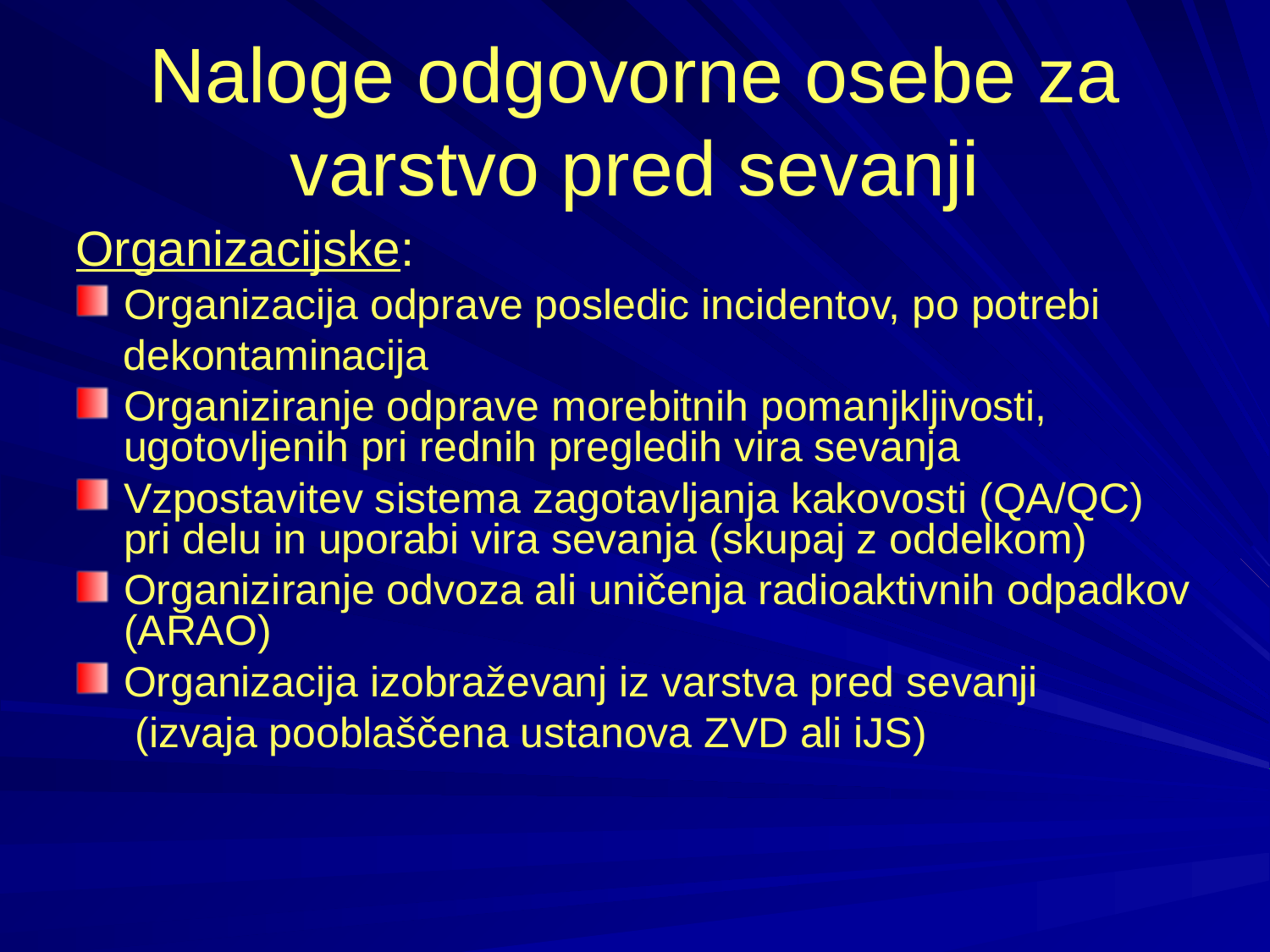

# Naloge odgovorne osebe za varstvo pred sevanji
Organizacijske:
Organizacija odprave posledic incidentov, po potrebi
    dekontaminacija
Organiziranje odprave morebitnih pomanjkljivosti, ugotovljenih pri rednih pregledih vira sevanja
Vzpostavitev sistema zagotavljanja kakovosti (QA/QC) pri delu in uporabi vira sevanja (skupaj z oddelkom)‏
Organiziranje odvoza ali uničenja radioaktivnih odpadkov (ARAO)
Organizacija izobraževanj iz varstva pred sevanji
     (izvaja pooblaščena ustanova ZVD ali iJS)‏